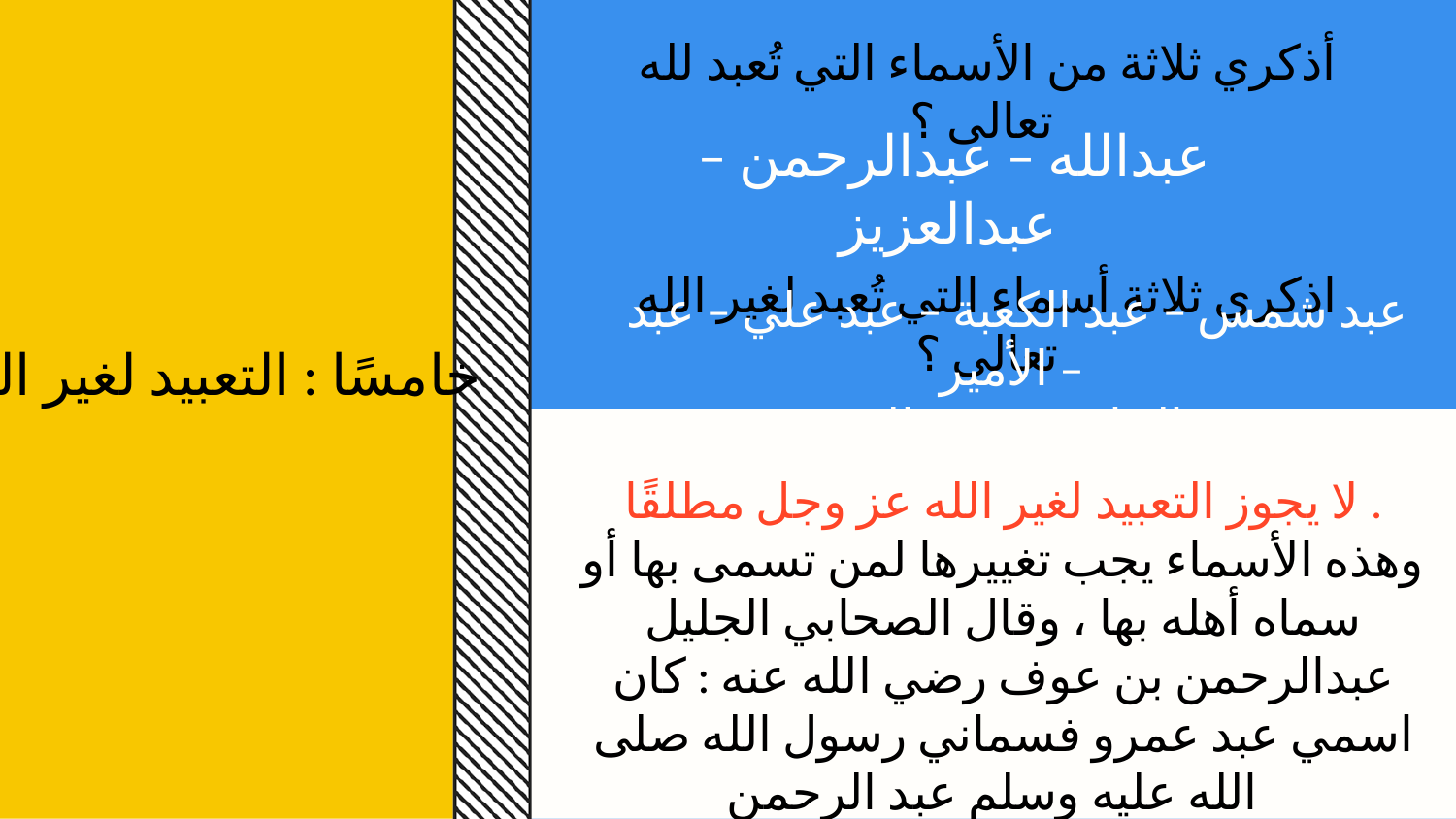

أذكري ثلاثة من الأسماء التي تُعبد لله تعالى ؟

اذكري ثلاثة أسماء التي تُعبد لغير الله تعالى ؟
عبدالله – عبدالرحمن – عبدالعزيز
عبد شمس – عبد الكعبة – عبد علي – عبد الأمير –
عبد الحارث – عبد الحسين
خامسًا : التعبيد لغير الله
لا يجوز التعبيد لغير الله عز وجل مطلقًا .
وهذه الأسماء يجب تغييرها لمن تسمى بها أو سماه أهله بها ، وقال الصحابي الجليل عبدالرحمن بن عوف رضي الله عنه : كان اسمي عبد عمرو فسماني رسول الله صلى الله عليه وسلم عبد الرحمن